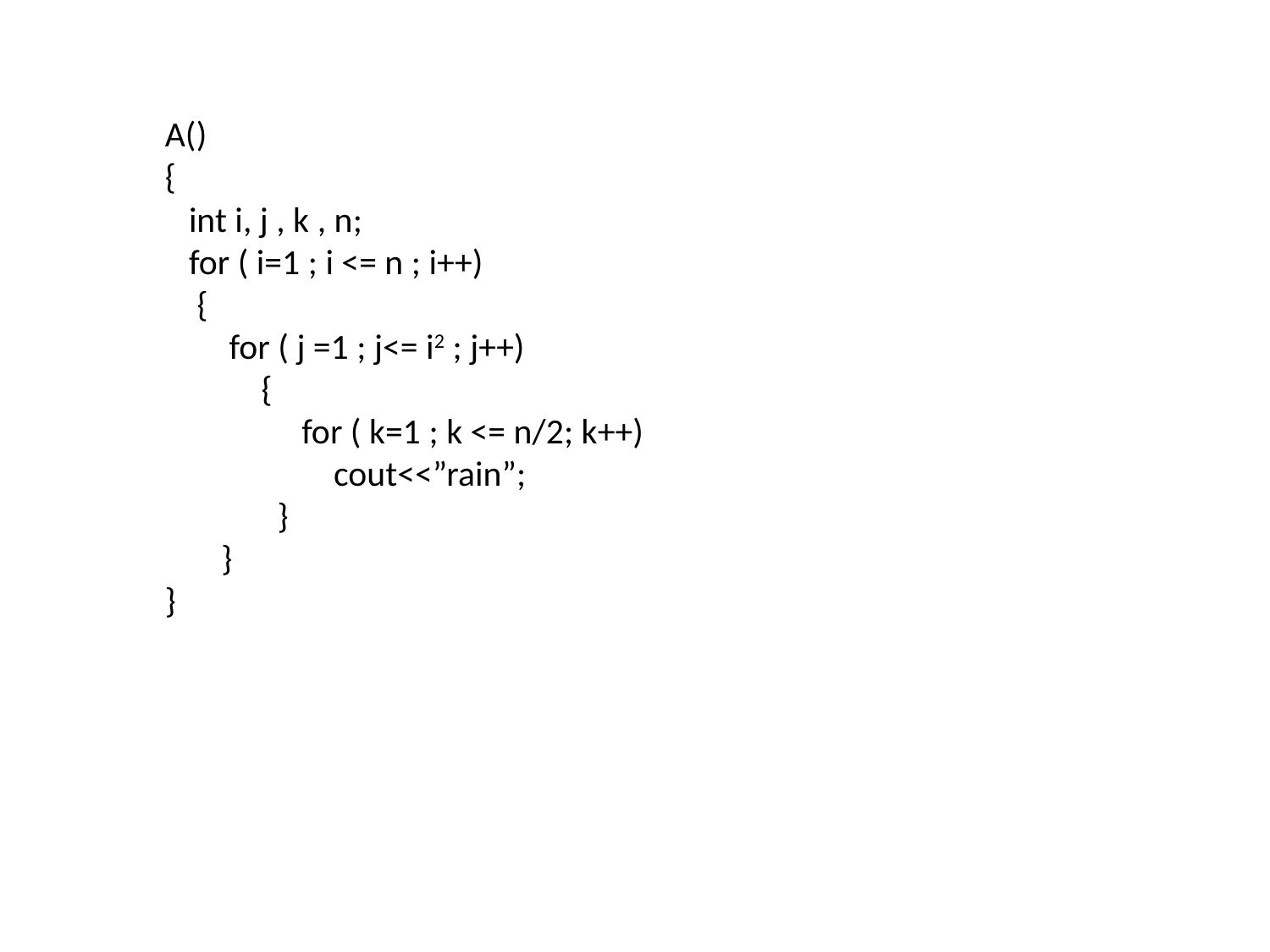

A()
{
   int i, j , k , n;
   for ( i=1 ; i <= n ; i++)
    {
        for ( j =1 ; j<= i2 ; j++)
            {
                 for ( k=1 ; k <= n/2; k++)
                     cout<<”rain”;
              }
       }
}